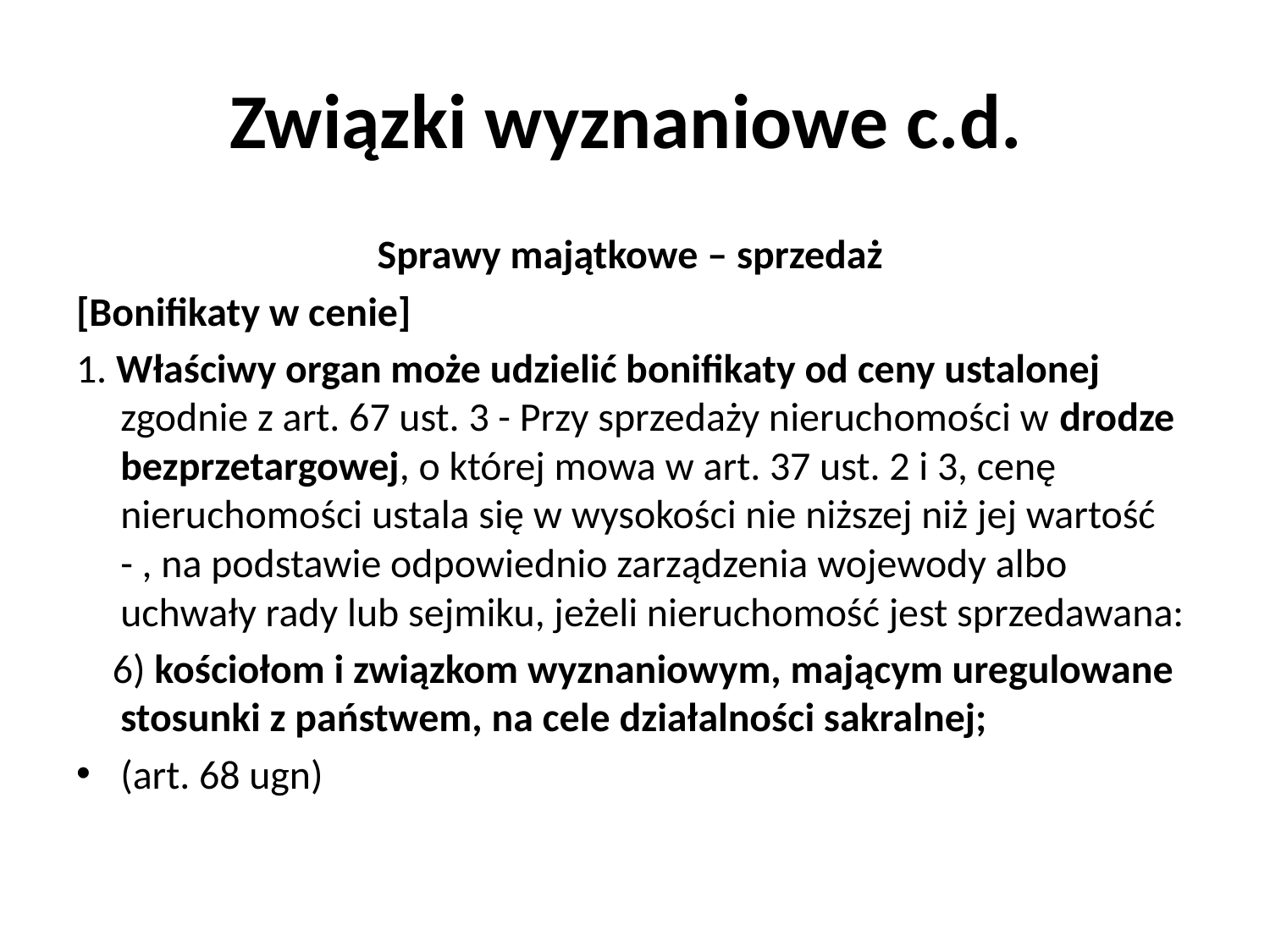

# Związki wyznaniowe c.d.
Sprawy majątkowe – sprzedaż
[Bonifikaty w cenie]
1. Właściwy organ może udzielić bonifikaty od ceny ustalonej zgodnie z art. 67 ust. 3 - Przy sprzedaży nieruchomości w drodze bezprzetargowej, o której mowa w art. 37 ust. 2 i 3, cenę nieruchomości ustala się w wysokości nie niższej niż jej wartość - , na podstawie odpowiednio zarządzenia wojewody albo uchwały rady lub sejmiku, jeżeli nieruchomość jest sprzedawana:
    6) kościołom i związkom wyznaniowym, mającym uregulowane stosunki z państwem, na cele działalności sakralnej;
(art. 68 ugn)